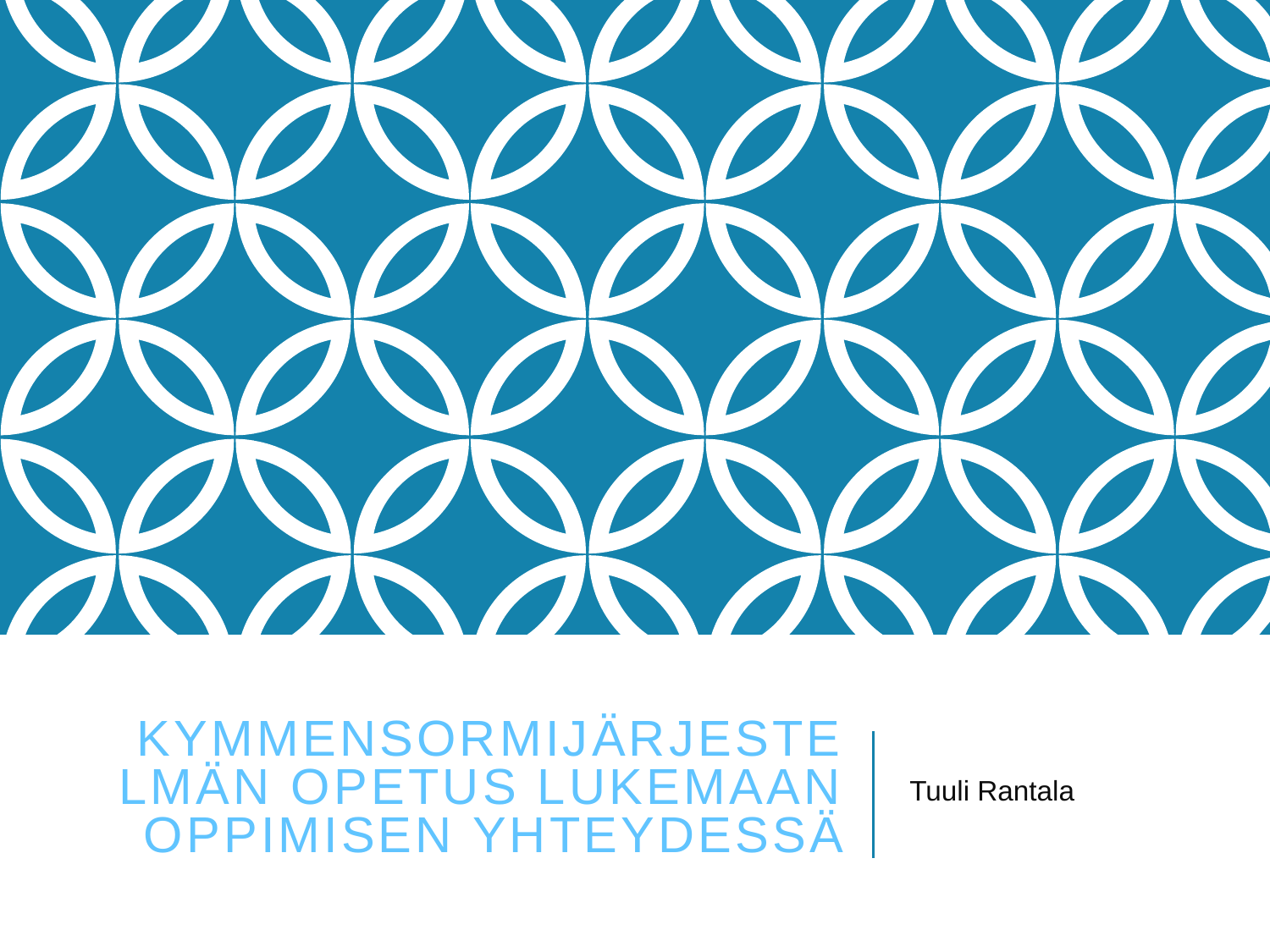

# Kymmensormijärjestelmän opetus lukemaan oppimisen yhteydessä
Tuuli Rantala